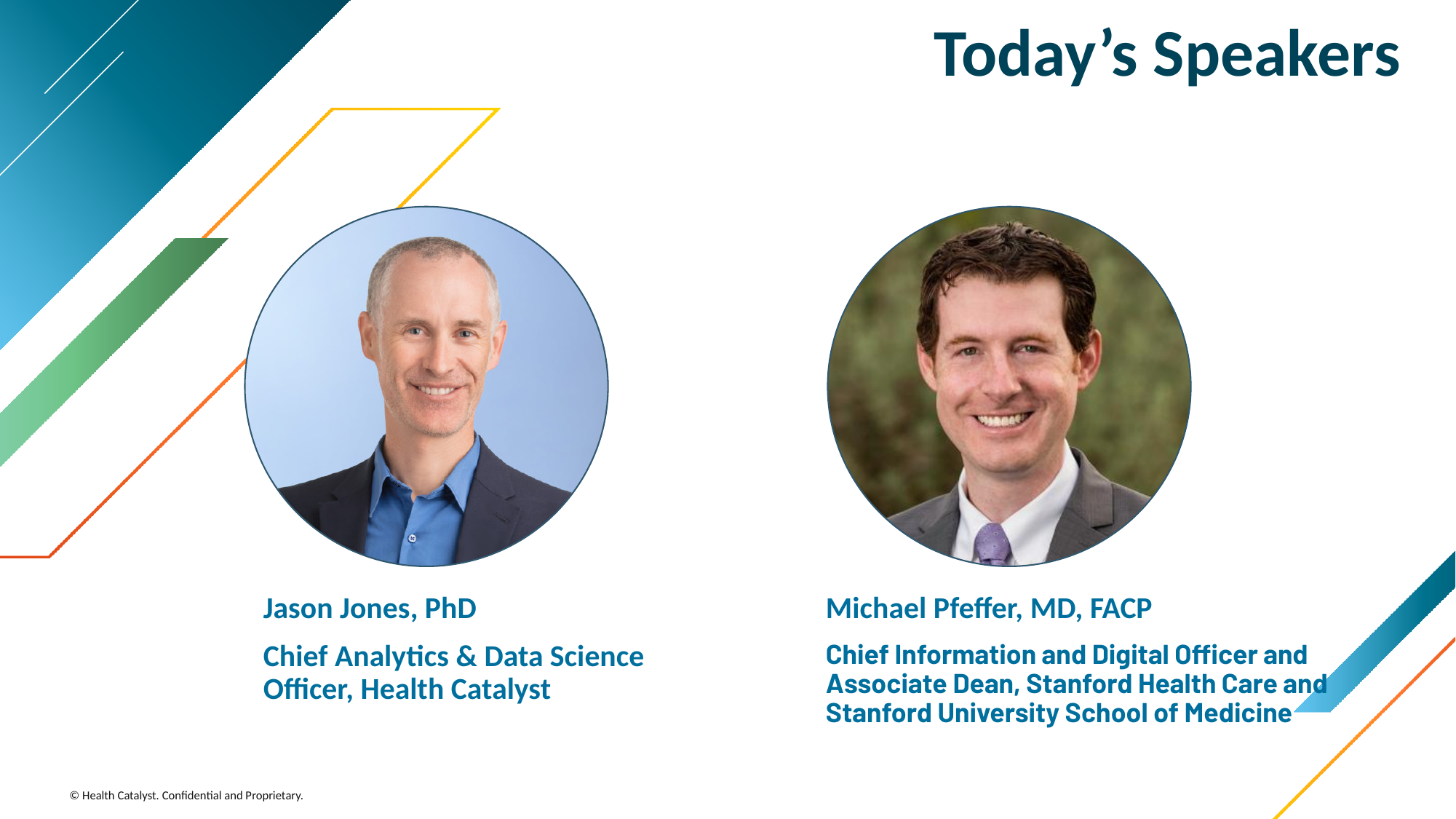

# Today’s Speakers

Jason Jones, PhD
Chief Analytics & Data Science Officer, Health Catalyst
Michael Pfeffer, MD, FACP
Chief Information and Digital Officer and Associate Dean, Stanford Health Care and Stanford University School of Medicine